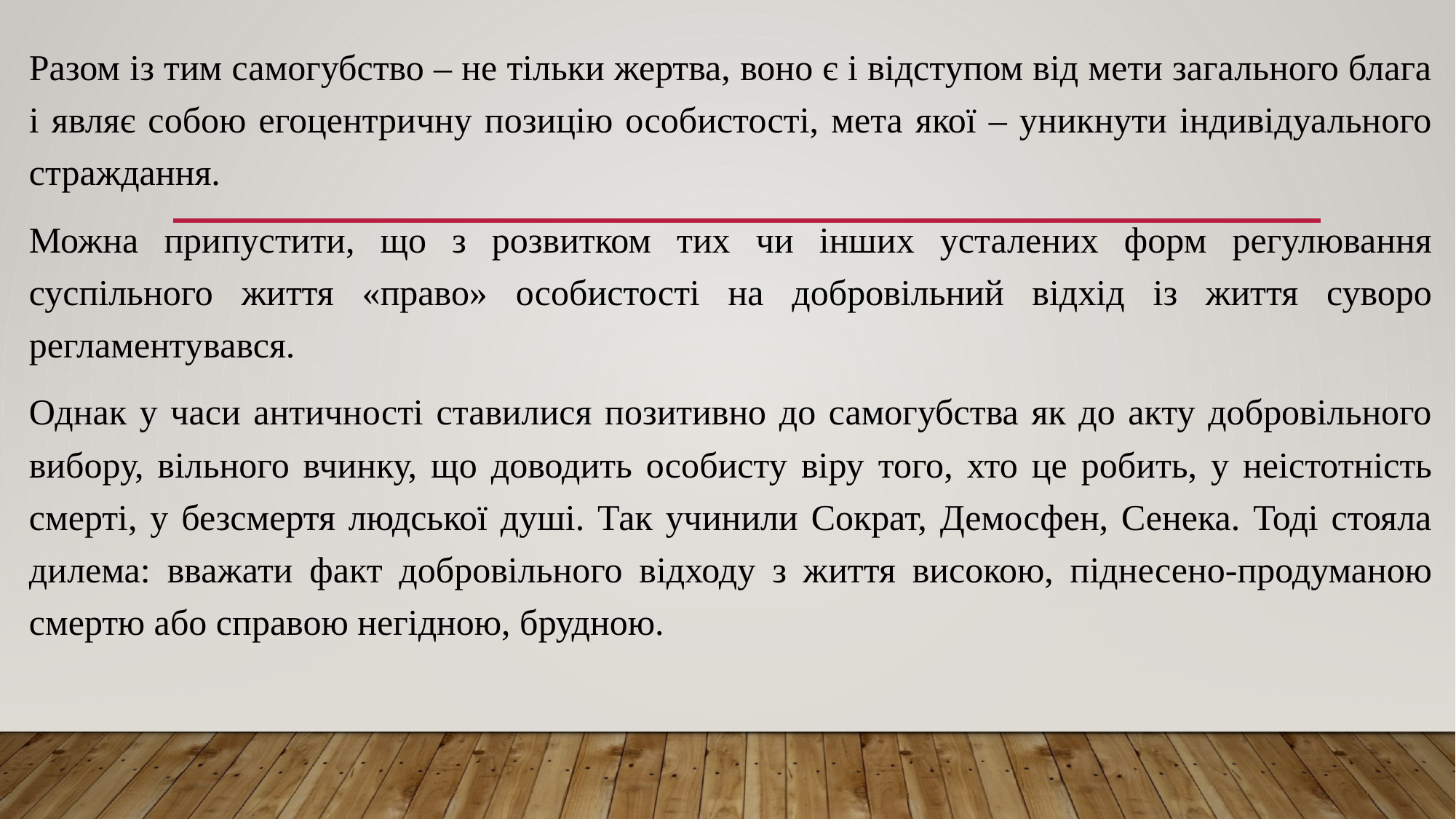

Разом із тим самогубство – не тільки жертва, воно є і відступом від мети загального блага і являє собою егоцентричну позицію особистості, мета якої – уникнути індивідуального страждання.
Можна припустити, що з розвитком тих чи інших усталених форм регулювання суспільного життя «право» особистості на добровільний відхід із життя суворо регламентувався.
Однак у часи античності ставилися позитивно до самогубства як до акту добровільного вибору, вільного вчинку, що доводить особисту віру того, хто це робить, у неістотність смерті, у безсмертя людської душі. Так учинили Сократ, Демосфен, Сенека. Тоді стояла дилема: вважати факт добровільного відходу з життя високою, піднесено-продуманою смертю або справою негідною, брудною.